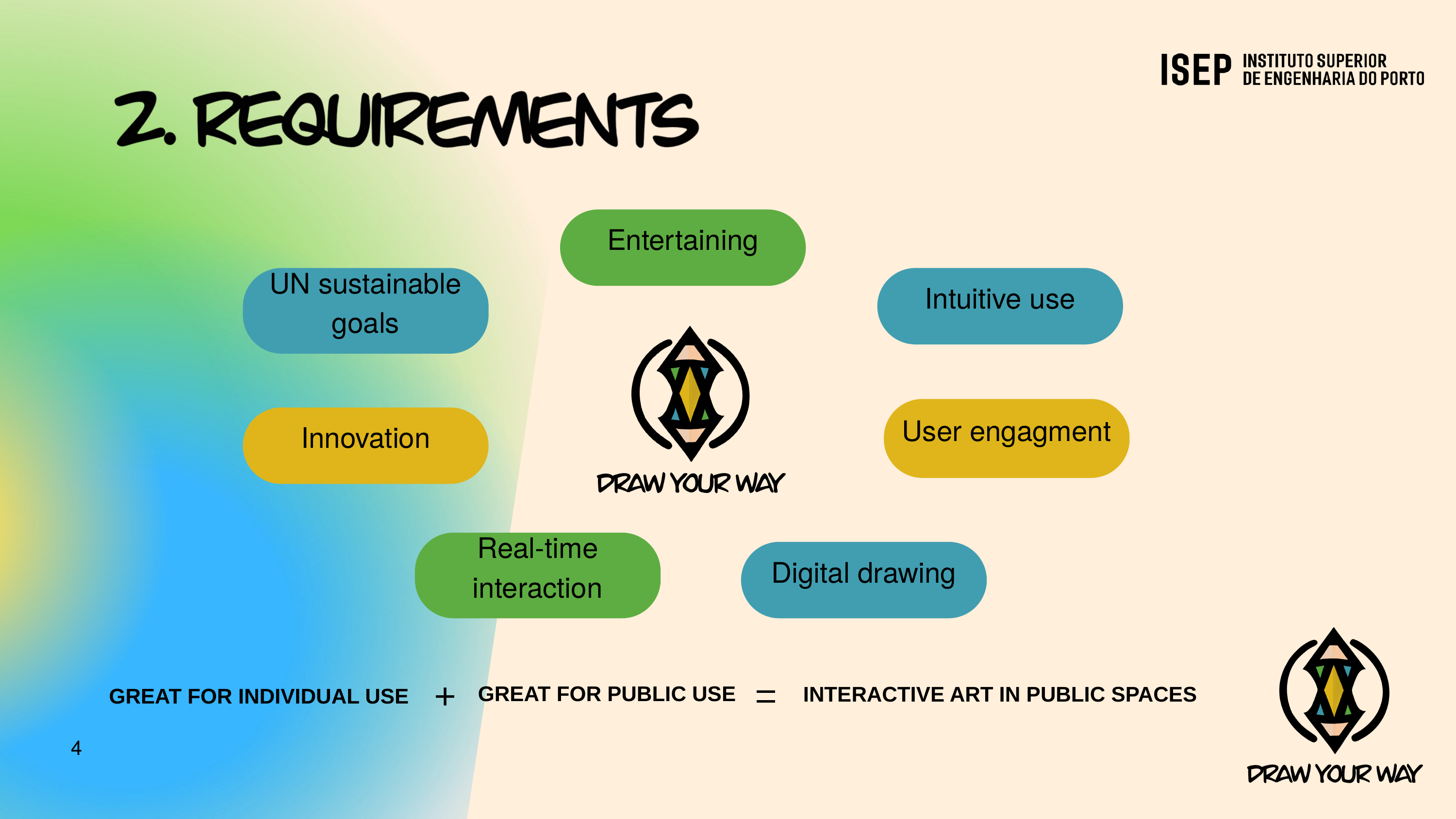

Entertaining

UN sustainable goals

Intuitive use

User engagment

Innovation

Real-time interaction

Digital drawing
+
=
GREAT FOR PUBLIC USE
INTERACTIVE ART IN PUBLIC SPACES
GREAT FOR INDIVIDUAL USE
4